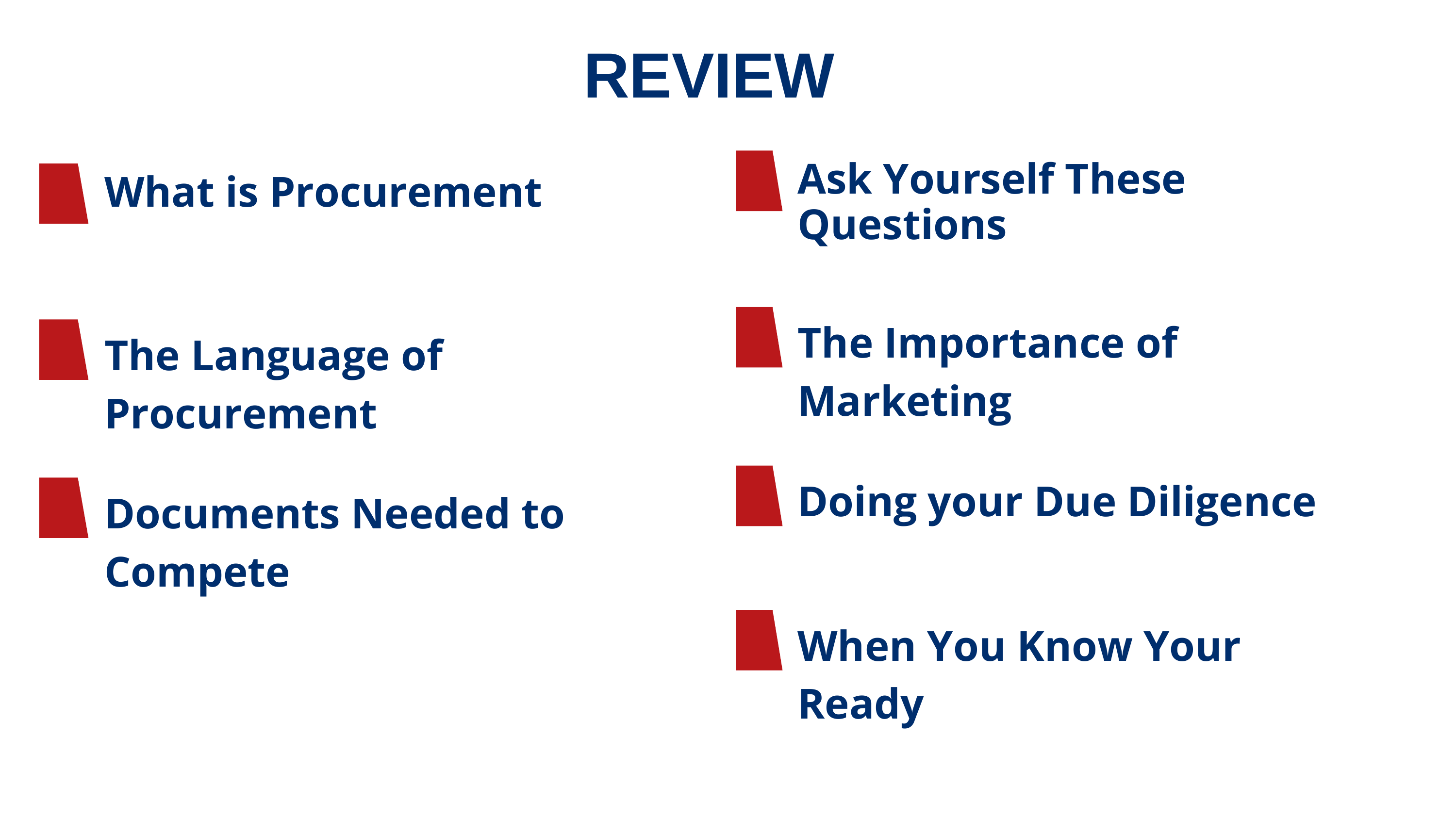

REVIEW

Ask Yourself These Questions

The Importance of Marketing

Doing your Due Diligence

When You Know Your Ready

What is Procurement

The Language of Procurement

Documents Needed to Compete